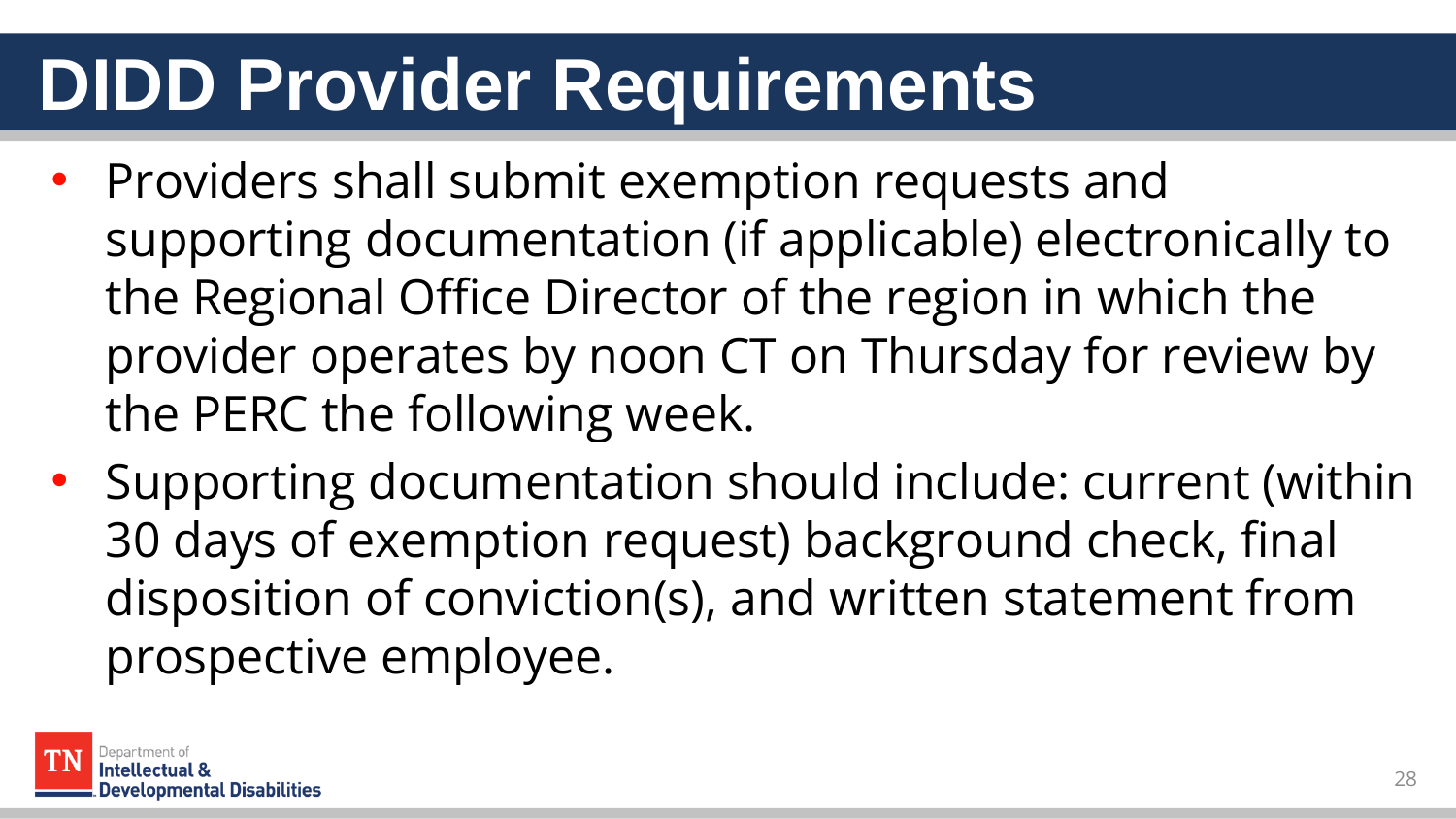

# DIDD Provider Requirements
Providers shall submit exemption requests and supporting documentation (if applicable) electronically to the Regional Office Director of the region in which the provider operates by noon CT on Thursday for review by the PERC the following week.
Supporting documentation should include: current (within 30 days of exemption request) background check, final disposition of conviction(s), and written statement from prospective employee.
28